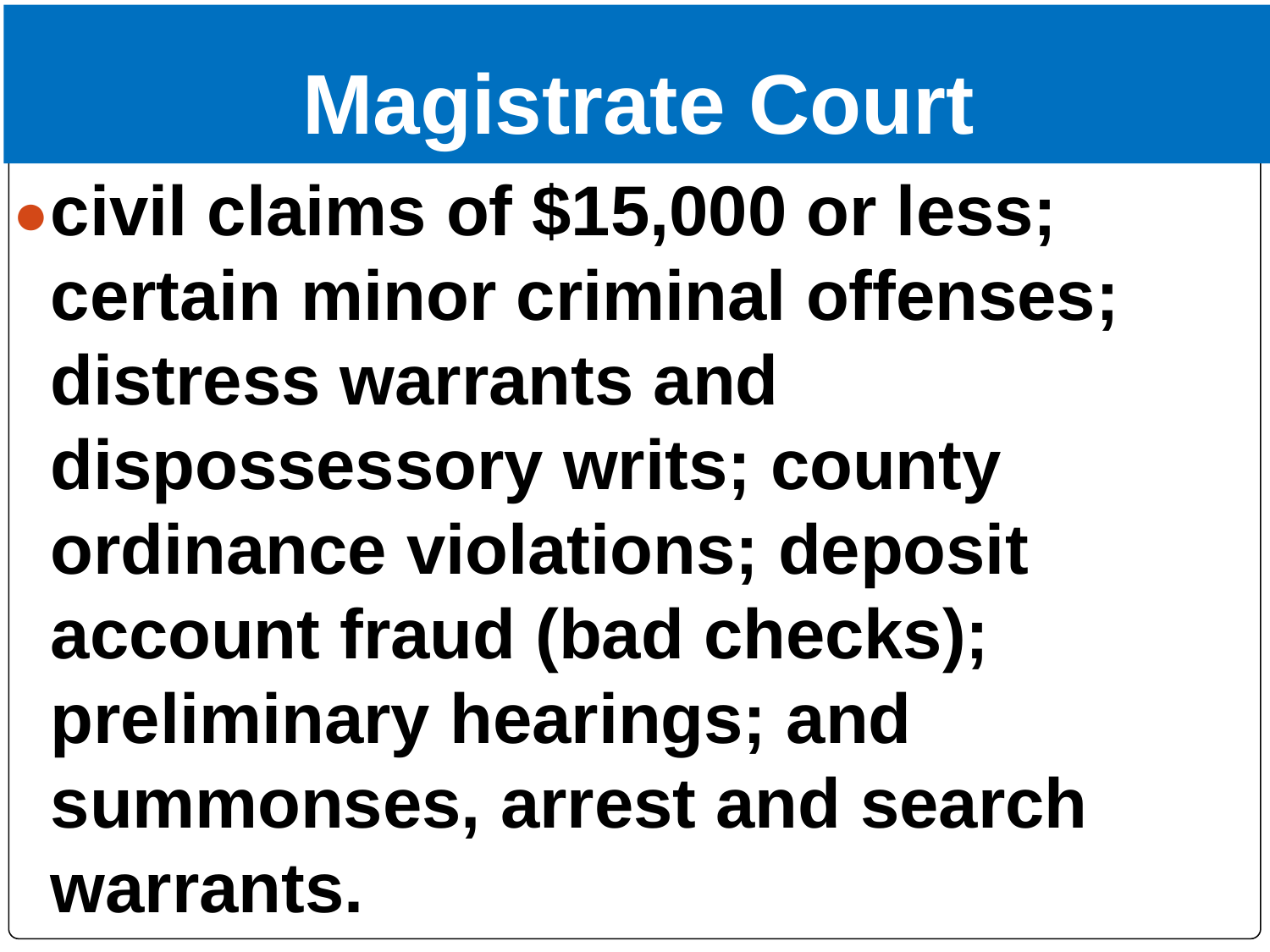

# Magistrate Court
civil claims of $15,000 or less; certain minor criminal offenses; distress warrants and dispossessory writs; county ordinance violations; deposit account fraud (bad checks); preliminary hearings; and summonses, arrest and search warrants.